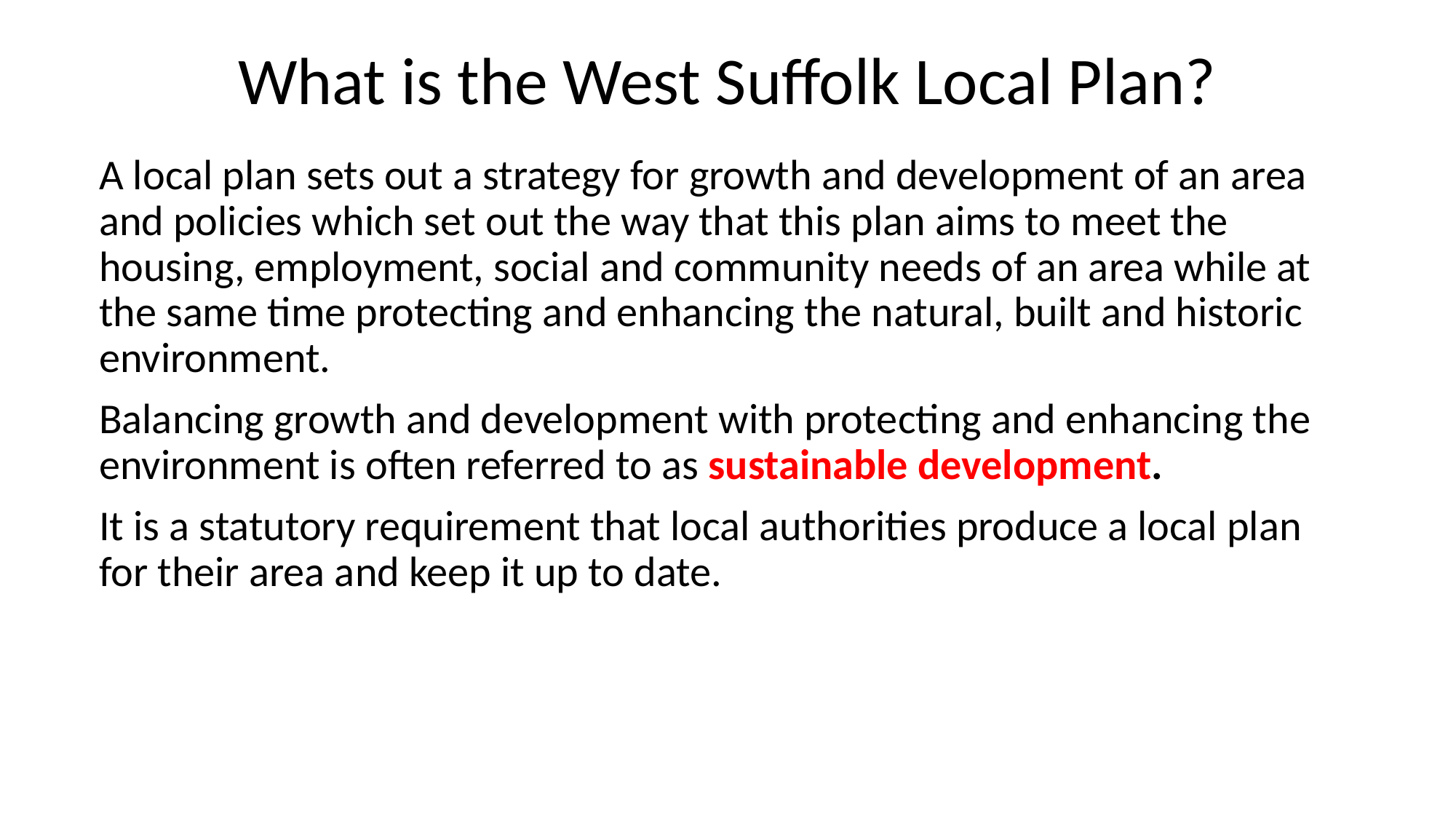

# What is the West Suffolk Local Plan?
A local plan sets out a strategy for growth and development of an area and policies which set out the way that this plan aims to meet the housing, employment, social and community needs of an area while at the same time protecting and enhancing the natural, built and historic environment.
Balancing growth and development with protecting and enhancing the environment is often referred to as sustainable development.
It is a statutory requirement that local authorities produce a local plan for their area and keep it up to date.